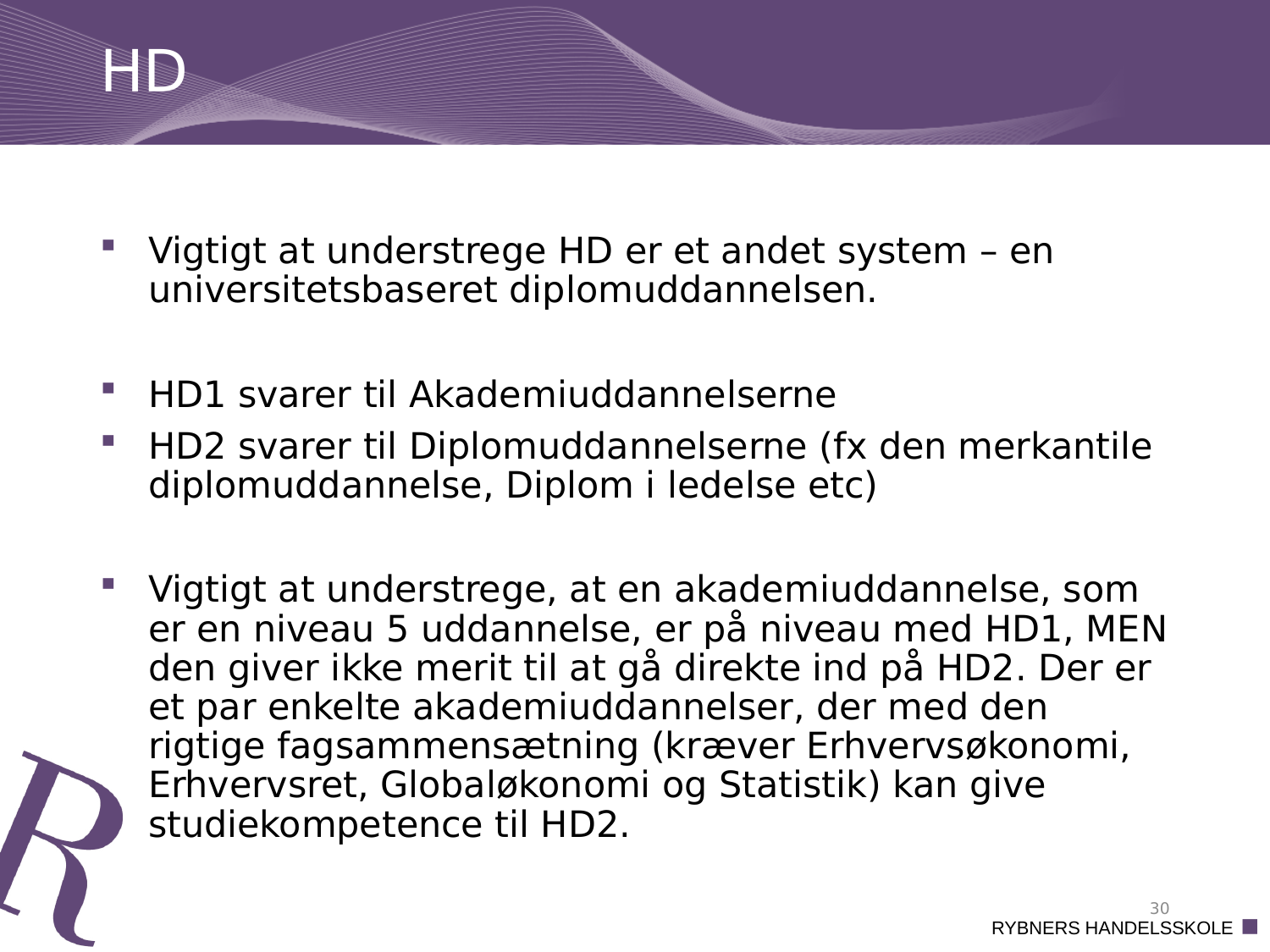

# HD
Vigtigt at understrege HD er et andet system – en universitetsbaseret diplomuddannelsen.

HD1 svarer til Akademiuddannelserne
HD2 svarer til Diplomuddannelserne (fx den merkantile diplomuddannelse, Diplom i ledelse etc)

Vigtigt at understrege, at en akademiuddannelse, som er en niveau 5 uddannelse, er på niveau med HD1, MEN den giver ikke merit til at gå direkte ind på HD2. Der er et par enkelte akademiuddannelser, der med den rigtige fagsammensætning (kræver Erhvervsøkonomi, Erhvervsret, Globaløkonomi og Statistik) kan give studiekompetence til HD2.
30